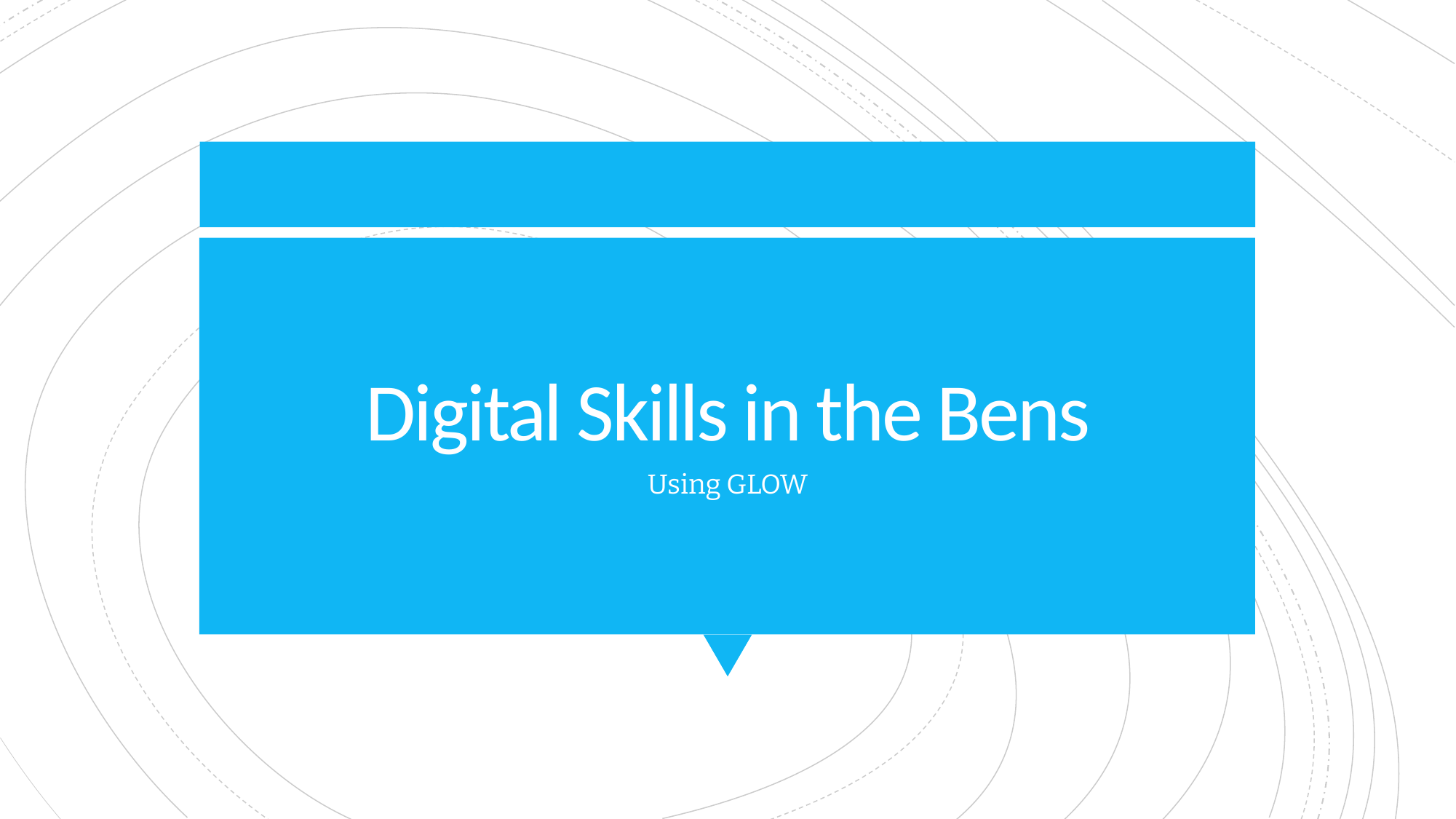

# Digital Skills in the Bens
Using GLOW